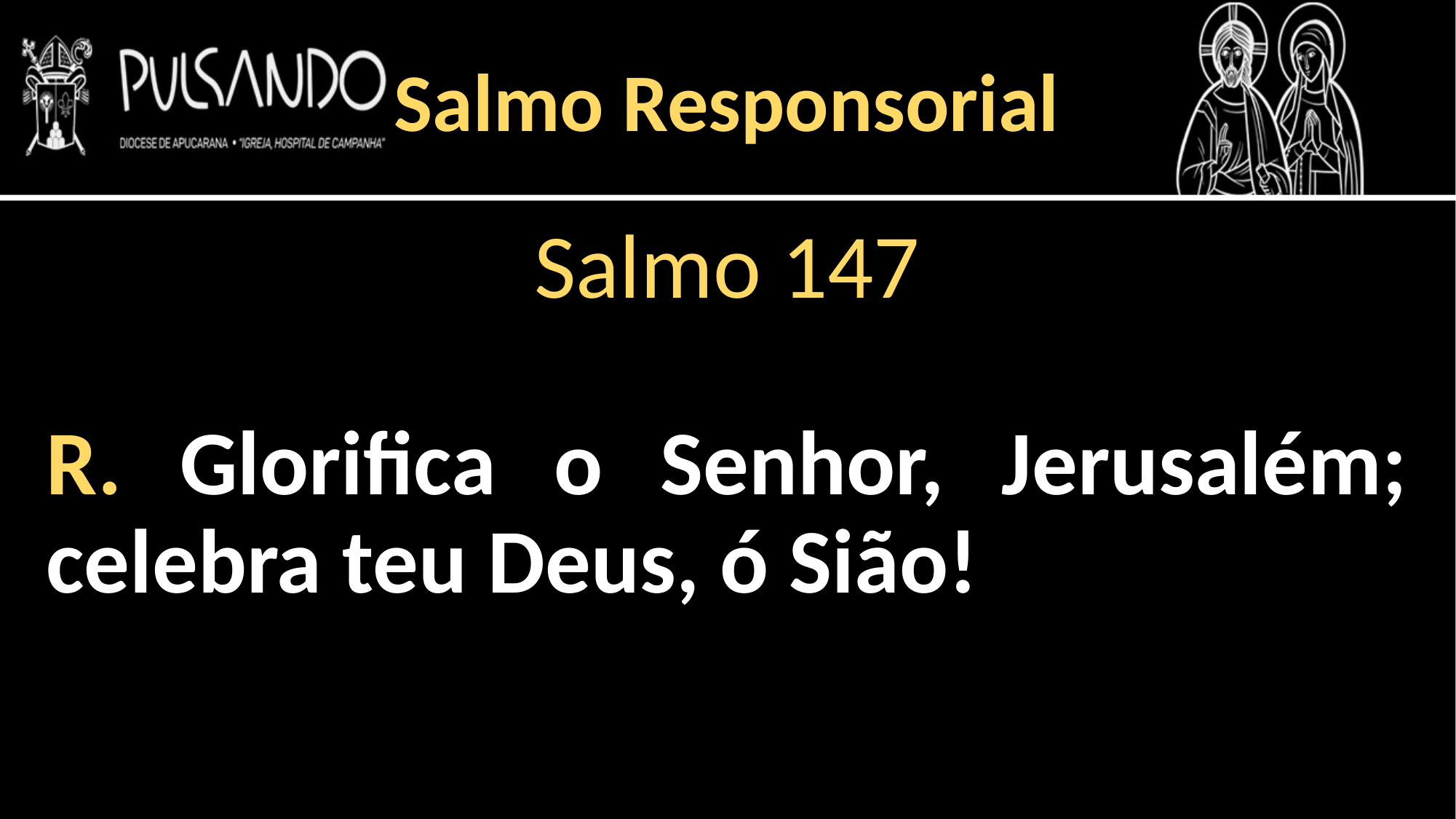

Salmo Responsorial
Salmo 147

R. Glorifica o Senhor, Jerusalém; celebra teu Deus, ó Sião!